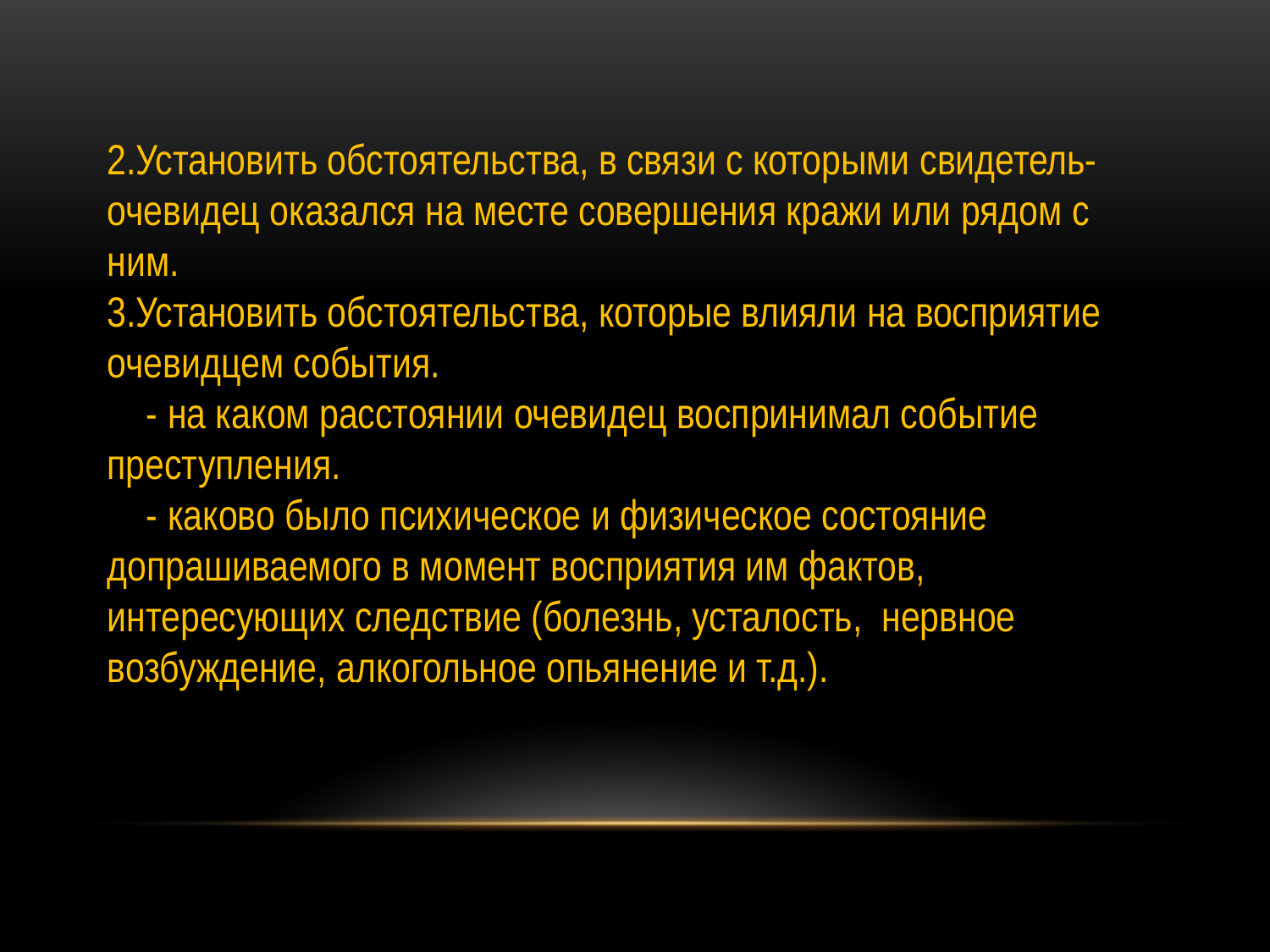

2.Установить обстоятельства, в связи с которыми свидетель-очевидец оказался на месте совершения кражи или рядом с ним.
3.Установить обстоятельства, которые влияли на восприятие очевидцем события.
    - на каком расстоянии очевидец воспринимал событие преступления.
    - каково было психическое и физическое состояние допрашиваемого в момент восприятия им фактов, интересующих следствие (болезнь, усталость,  нервное возбуждение, алкогольное опьянение и т.д.).